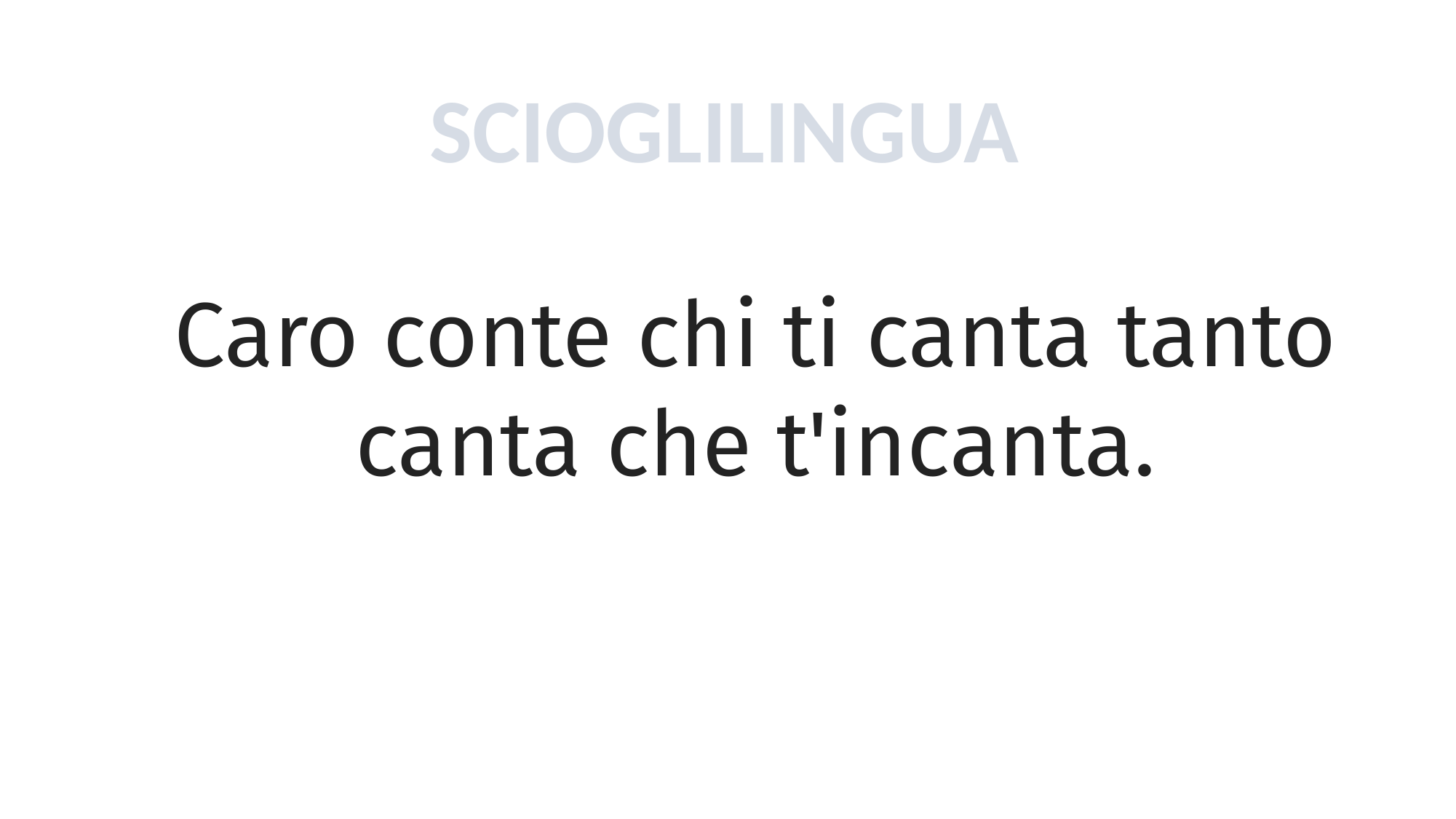

SCIOGLILINGUA
Caro conte chi ti canta tanto canta che t'incanta.